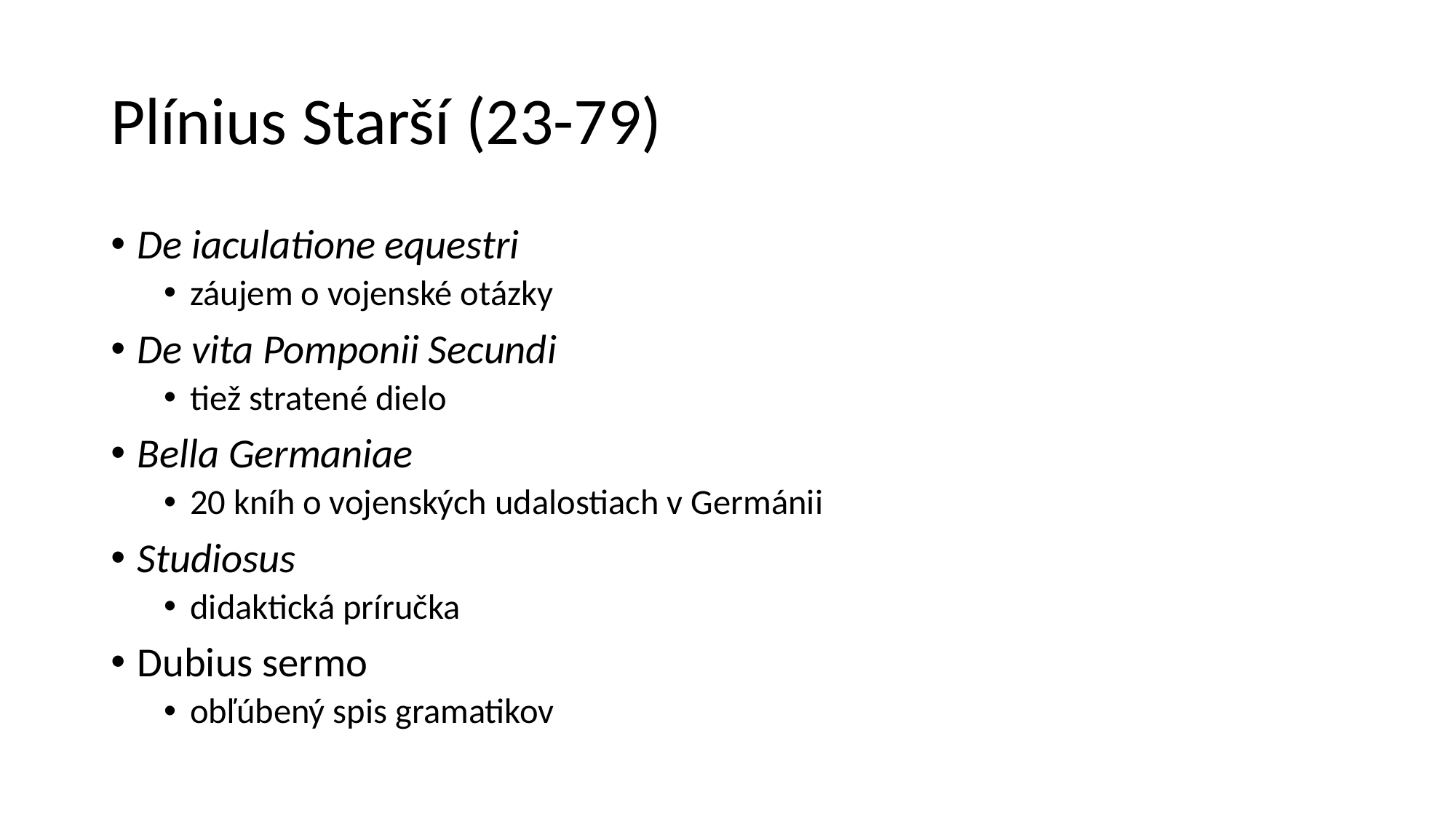

# Plínius Starší (23-79)
De iaculatione equestri
záujem o vojenské otázky
De vita Pomponii Secundi
tiež stratené dielo
Bella Germaniae
20 kníh o vojenských udalostiach v Germánii
Studiosus
didaktická príručka
Dubius sermo
obľúbený spis gramatikov